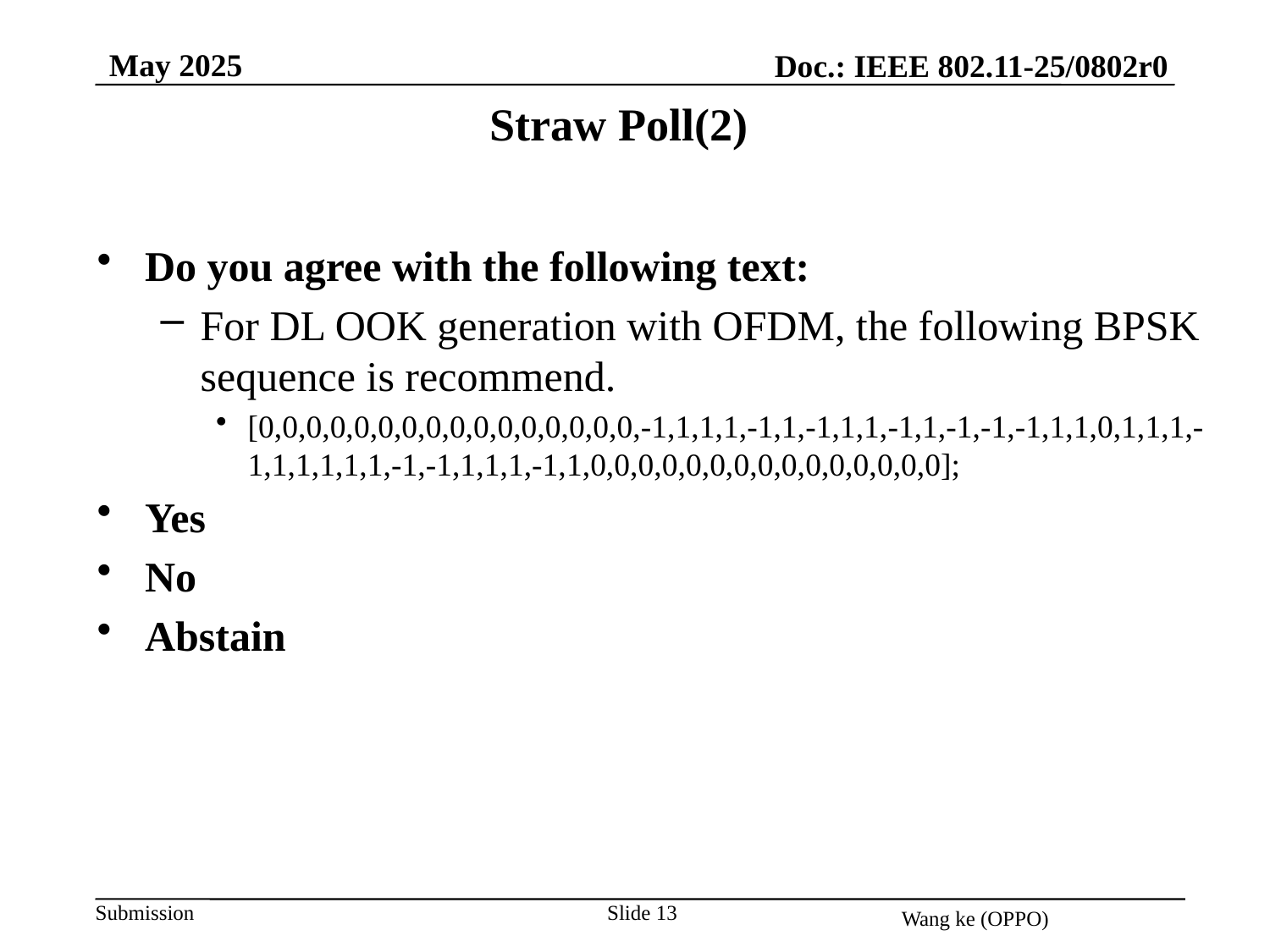

May 2025
Doc.: IEEE 802.11-25/0802r0
Straw Poll(2)
Do you agree with the following text:
For DL OOK generation with OFDM, the following BPSK sequence is recommend.
[0,0,0,0,0,0,0,0,0,0,0,0,0,0,0,0,-1,1,1,1,-1,1,-1,1,1,-1,1,-1,-1,-1,1,1,0,1,1,1,-1,1,1,1,1,1,-1,-1,1,1,1,-1,1,0,0,0,0,0,0,0,0,0,0,0,0,0,0,0];
Yes
No
Abstain
Slide 13
Wang ke (OPPO)